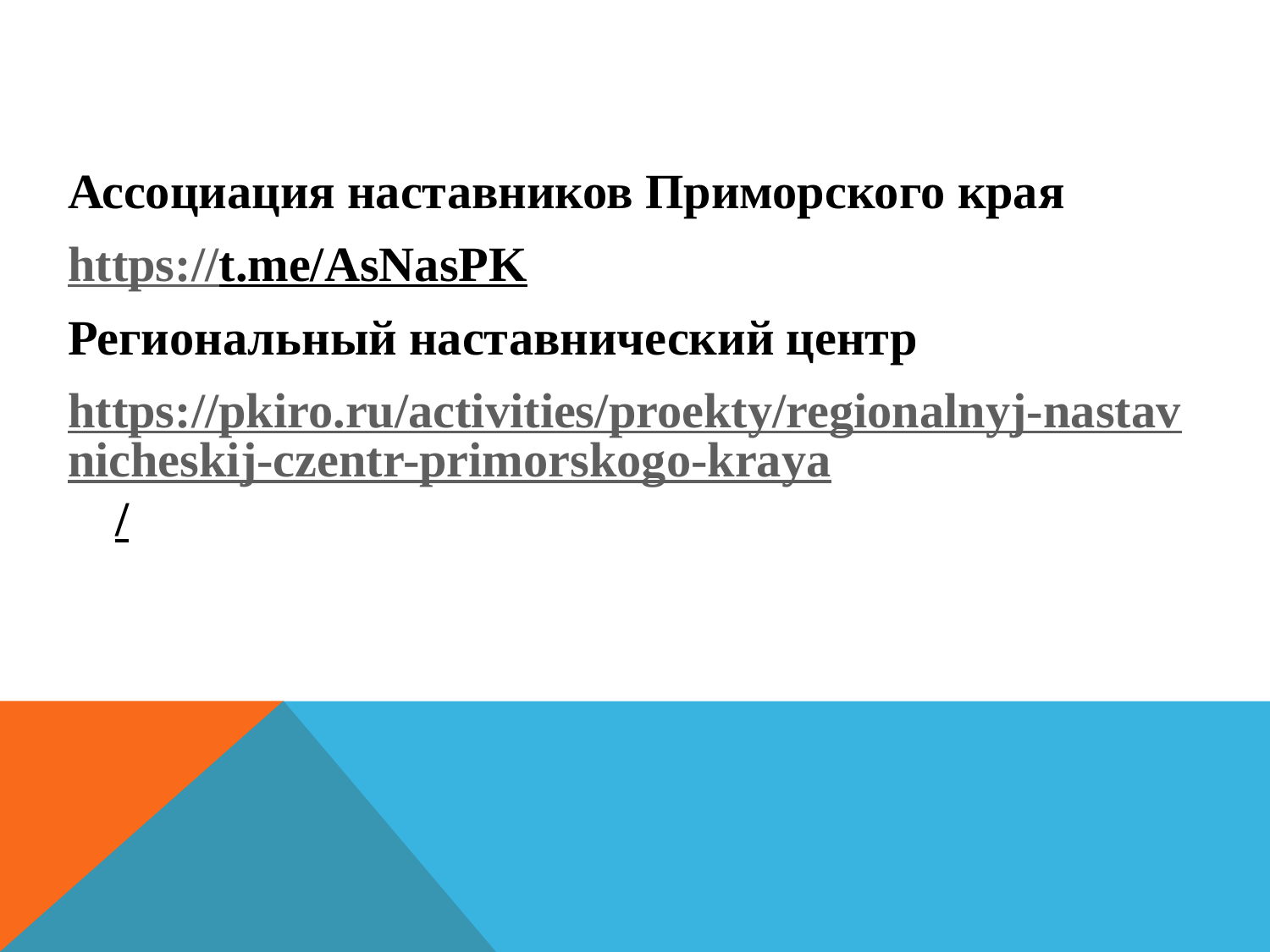

#
Ассоциация наставников Приморского края
https://t.me/AsNasPK
Региональный наставнический центр
https://pkiro.ru/activities/proekty/regionalnyj-nastavnicheskij-czentr-primorskogo-kraya/